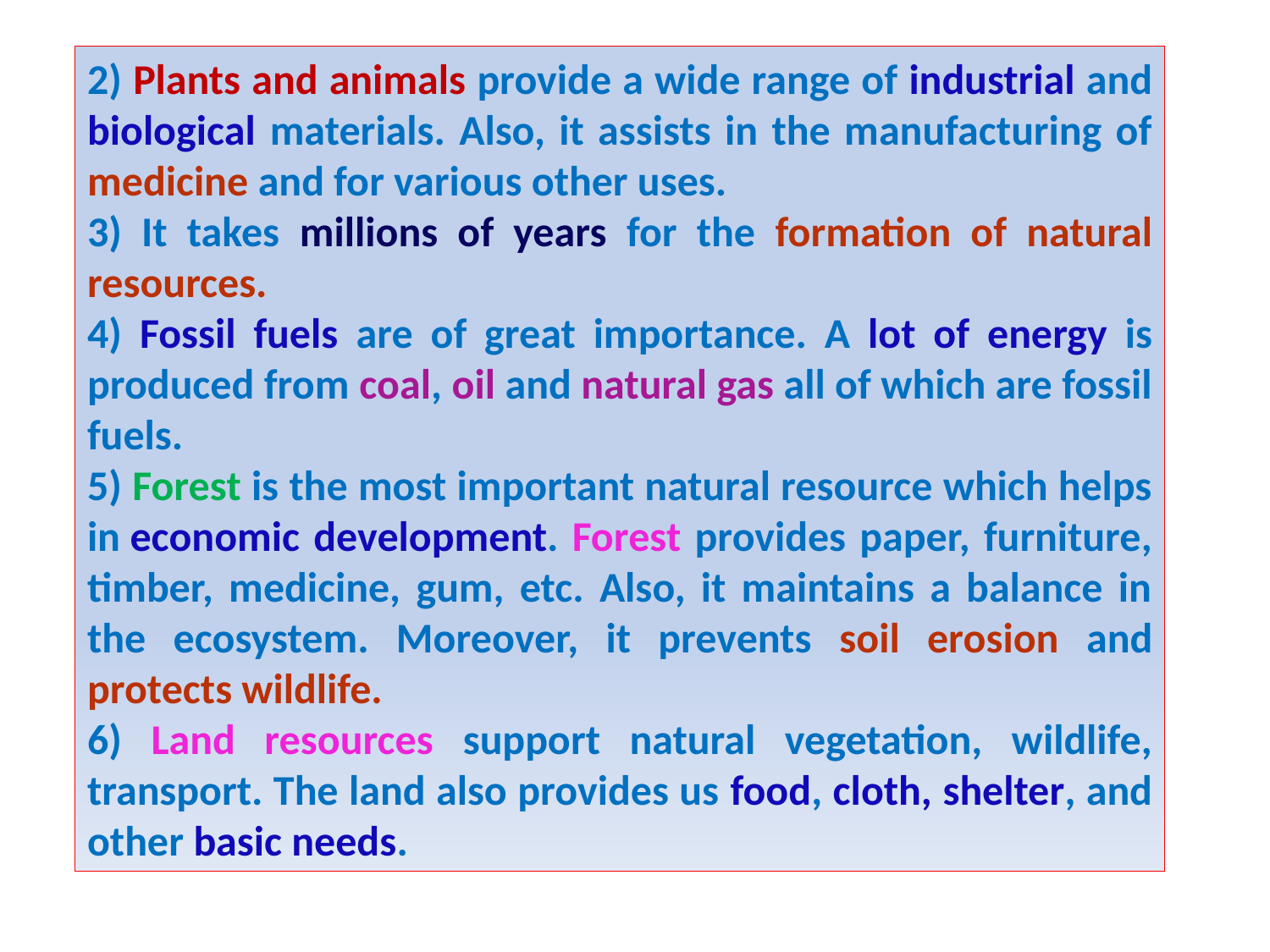

2) Plants and animals provide a wide range of industrial and biological materials. Also, it assists in the manufacturing of medicine and for various other uses.
3) It takes millions of years for the formation of natural resources.
4) Fossil fuels are of great importance. A lot of energy is produced from coal, oil and natural gas all of which are fossil fuels.
5) Forest is the most important natural resource which helps in economic development. Forest provides paper, furniture, timber, medicine, gum, etc. Also, it maintains a balance in the ecosystem. Moreover, it prevents soil erosion and protects wildlife.
6) Land resources support natural vegetation, wildlife, transport. The land also provides us food, cloth, shelter, and other basic needs.